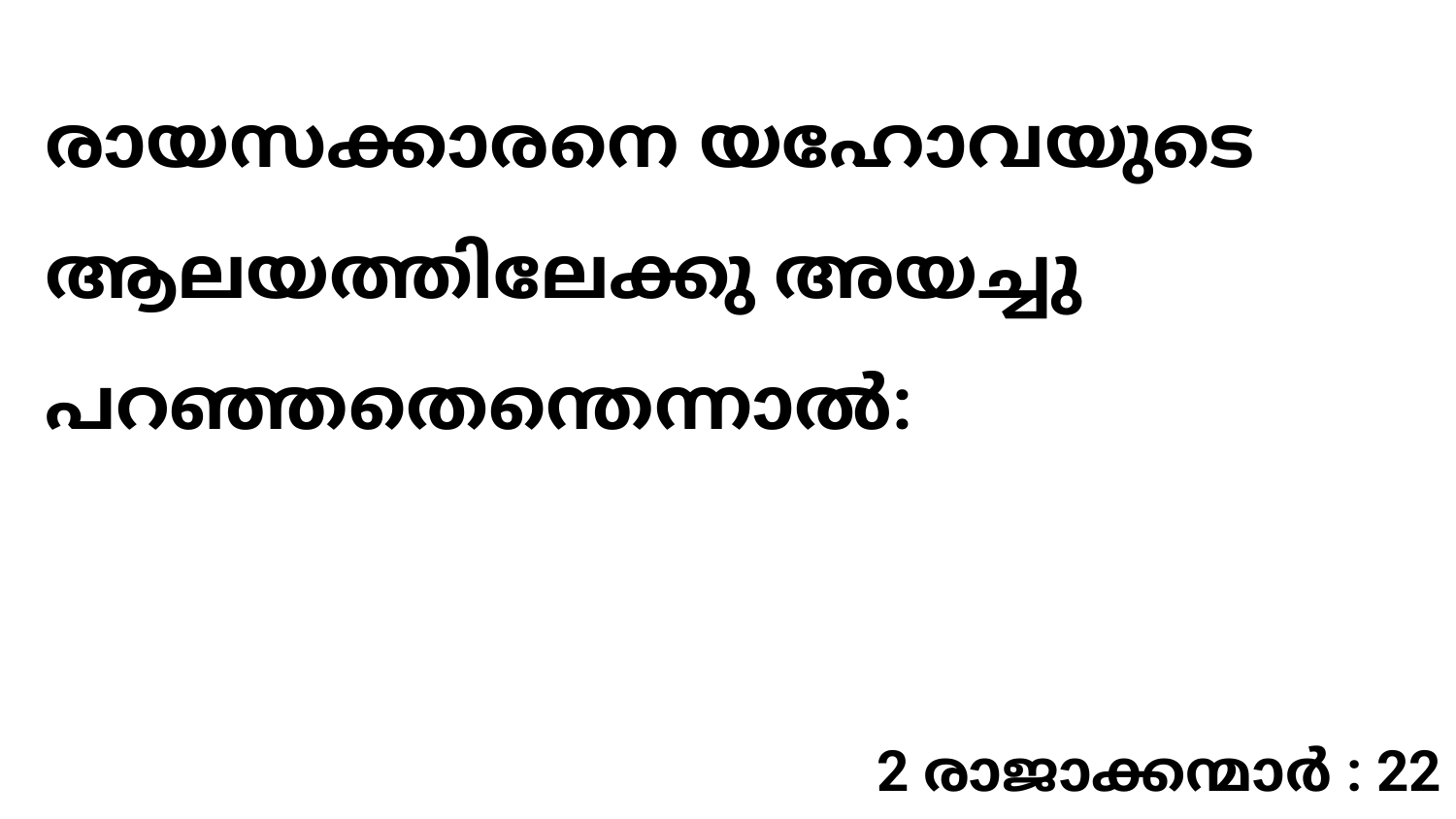

രായസക്കാരനെ യഹോവയുടെ ആലയത്തിലേക്കു അയച്ചു പറഞ്ഞതെന്തെന്നാൽ:
2 രാജാക്കന്മാർ : 22